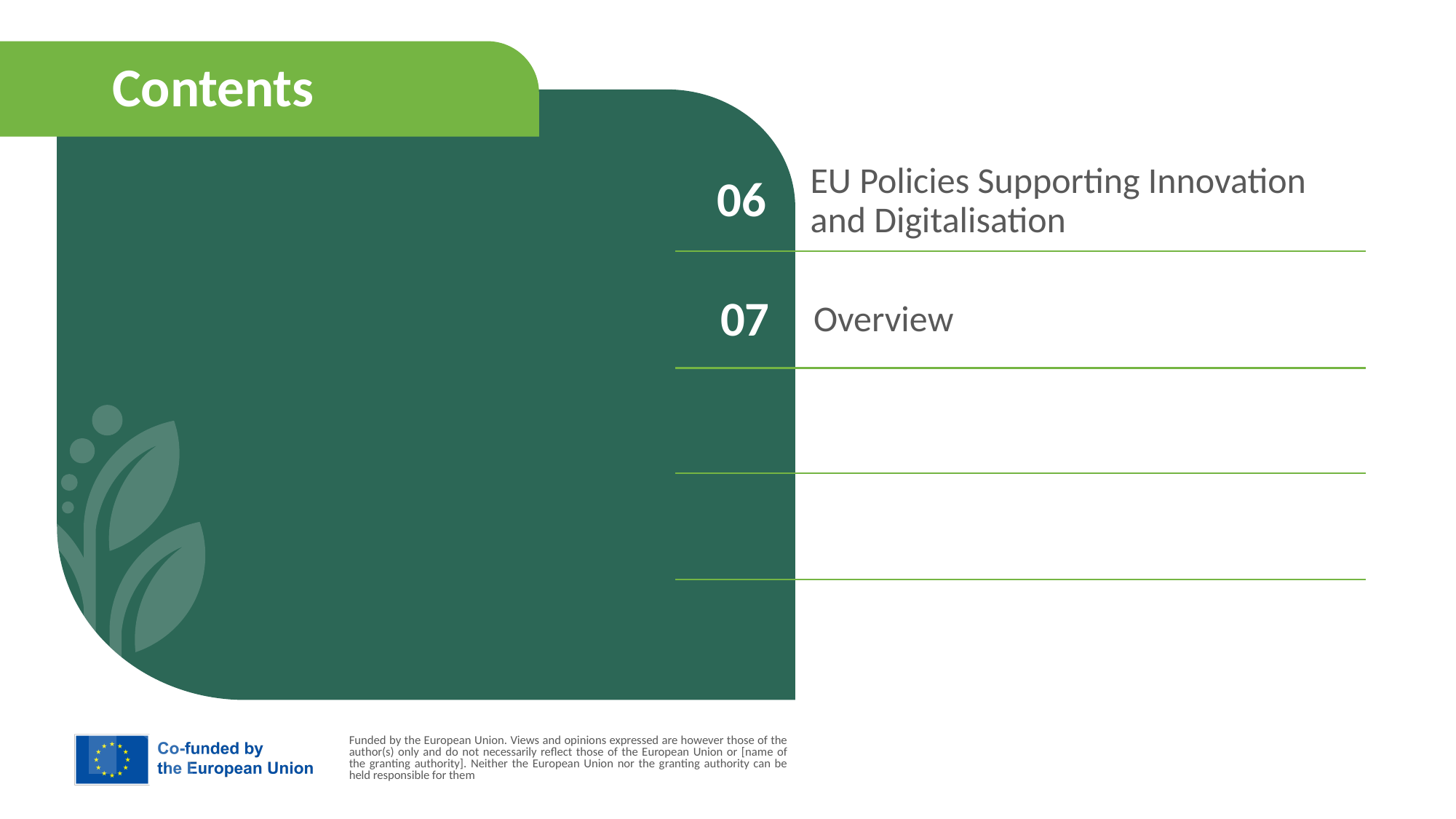

Contents
06
EU Policies Supporting Innovation and Digitalisation
07
Overview